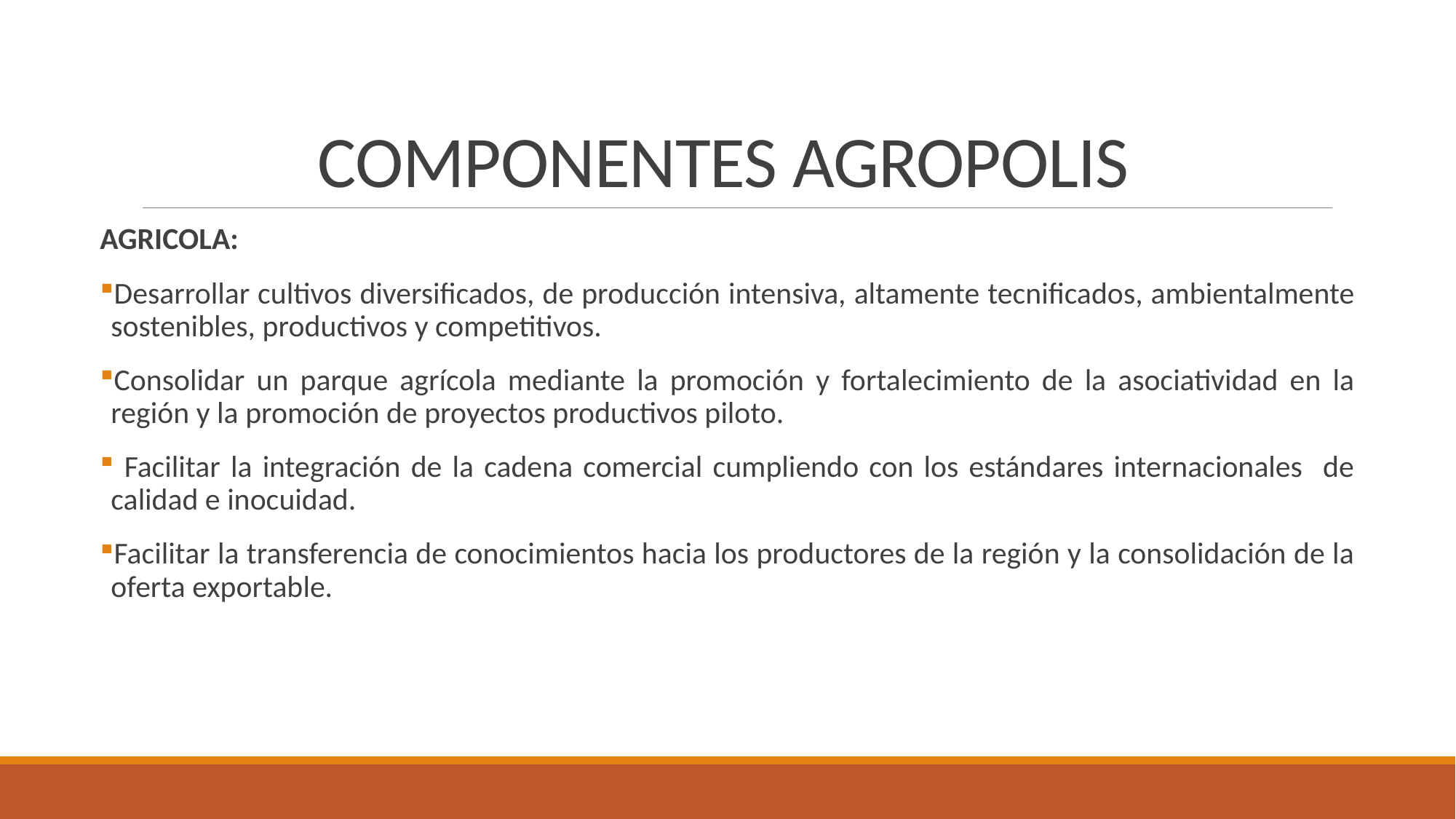

# COMPONENTES AGROPOLIS
AGRICOLA:
Desarrollar cultivos diversificados, de producción intensiva, altamente tecnificados, ambientalmente sostenibles, productivos y competitivos.
Consolidar un parque agrícola mediante la promoción y fortalecimiento de la asociatividad en la región y la promoción de proyectos productivos piloto.
 Facilitar la integración de la cadena comercial cumpliendo con los estándares internacionales  de calidad e inocuidad.
Facilitar la transferencia de conocimientos hacia los productores de la región y la consolidación de la oferta exportable.